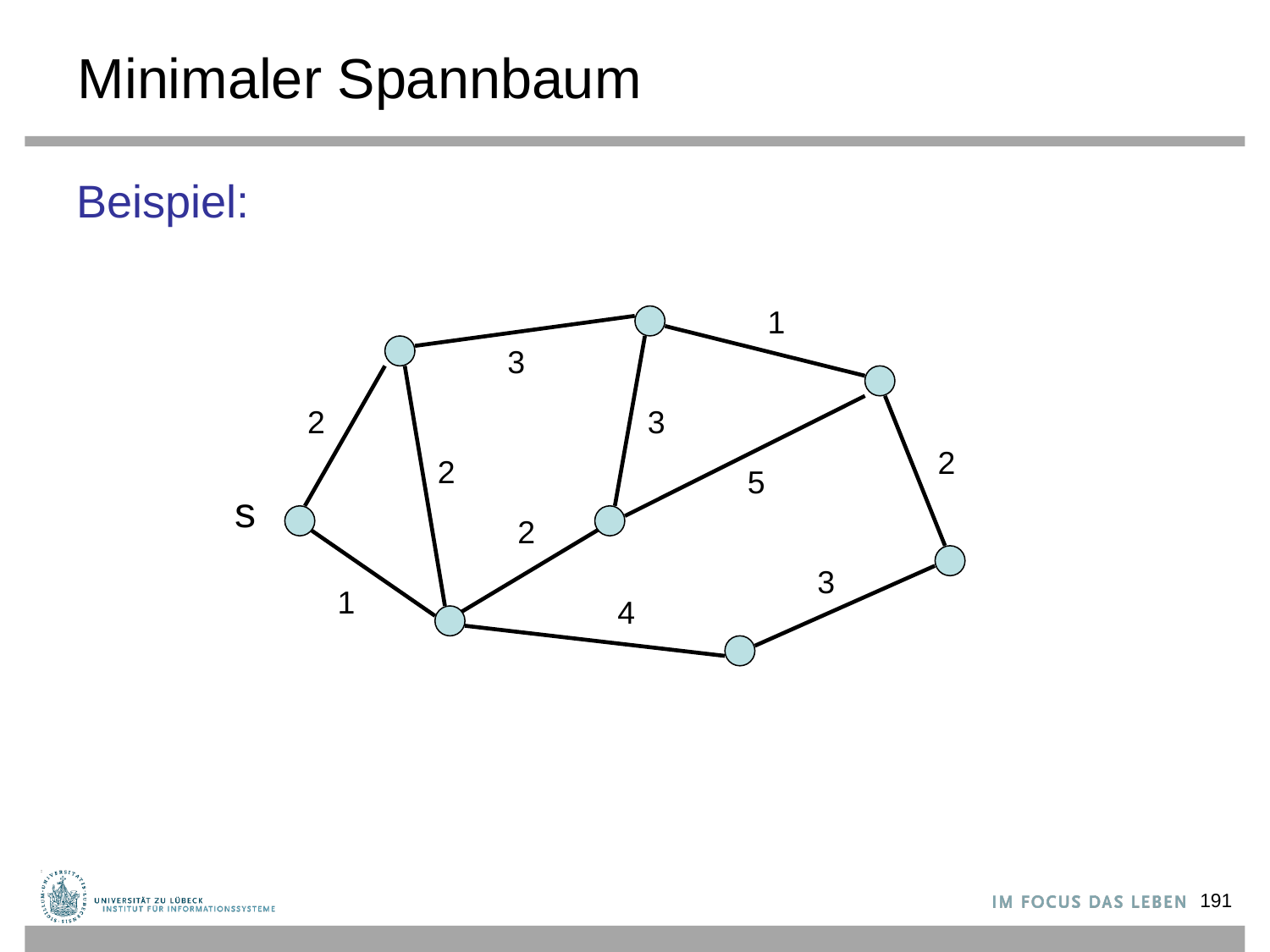

# Minimaler Spannbaum
Beispiel:
1

3

2

3

2
2
5
s

2

3

1
4

191